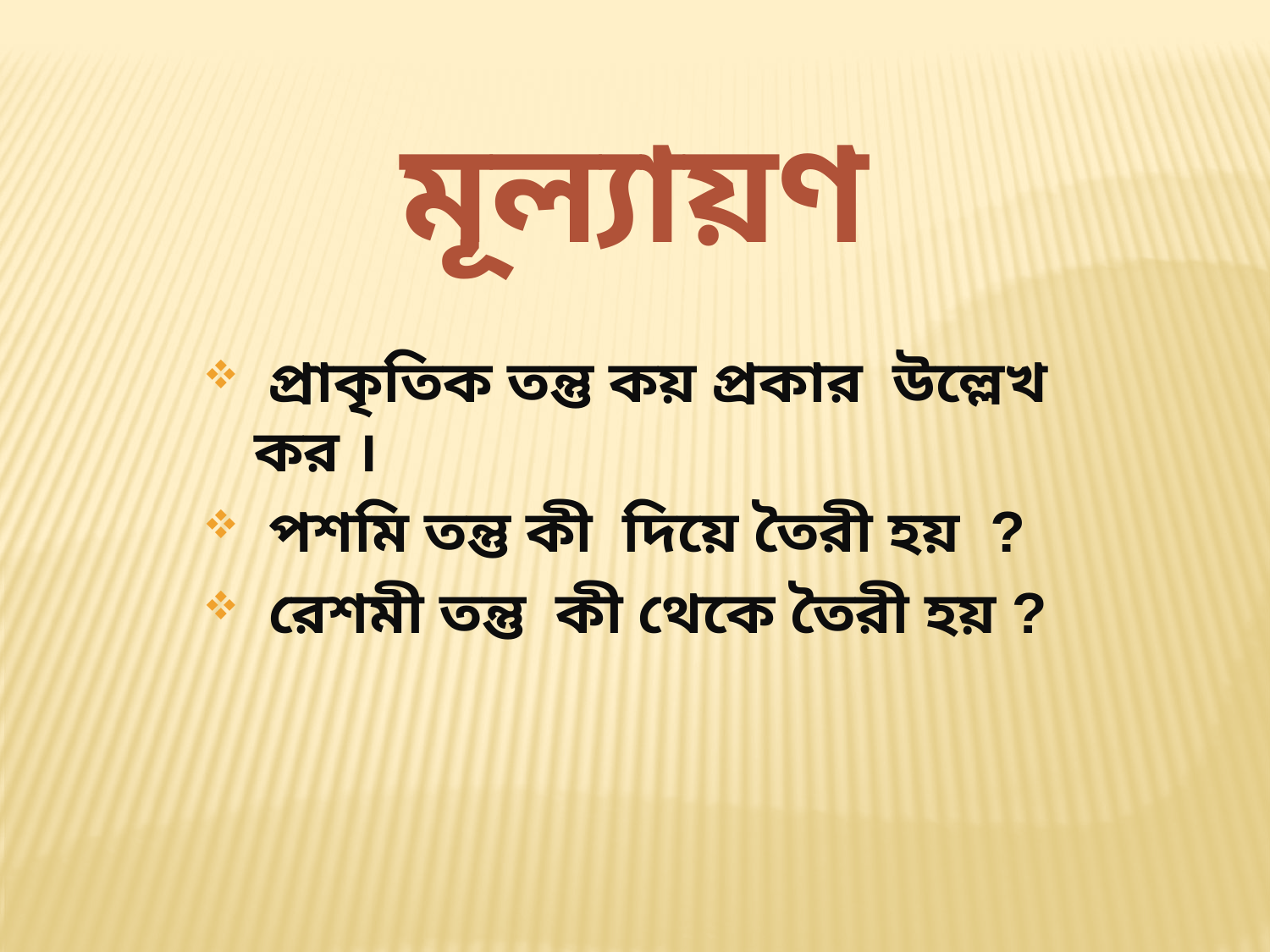

মূল্যায়ণ
 প্রাকৃতিক তন্তু কয় প্রকার  উল্লেখ কর ।
 পশমি তন্তু কী  দিয়ে তৈরী হয়  ?
 রেশমী তন্তু  কী থেকে তৈরী হয় ?